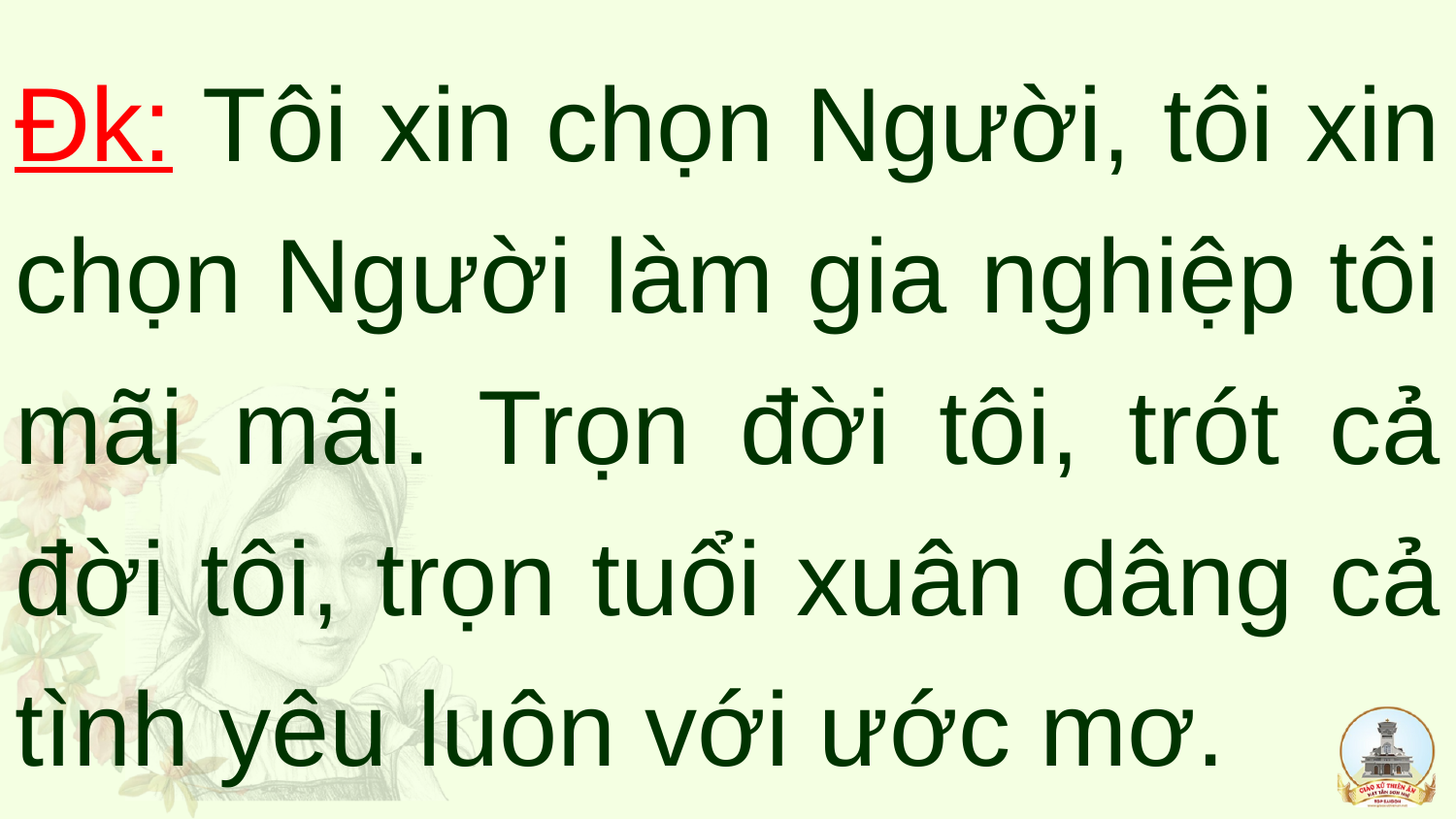

# Đk: Tôi xin chọn Người, tôi xin chọn Người làm gia nghiệp tôi mãi mãi. Trọn đời tôi, trót cả đời tôi, trọn tuổi xuân dâng cả tình yêu luôn với ước mơ.